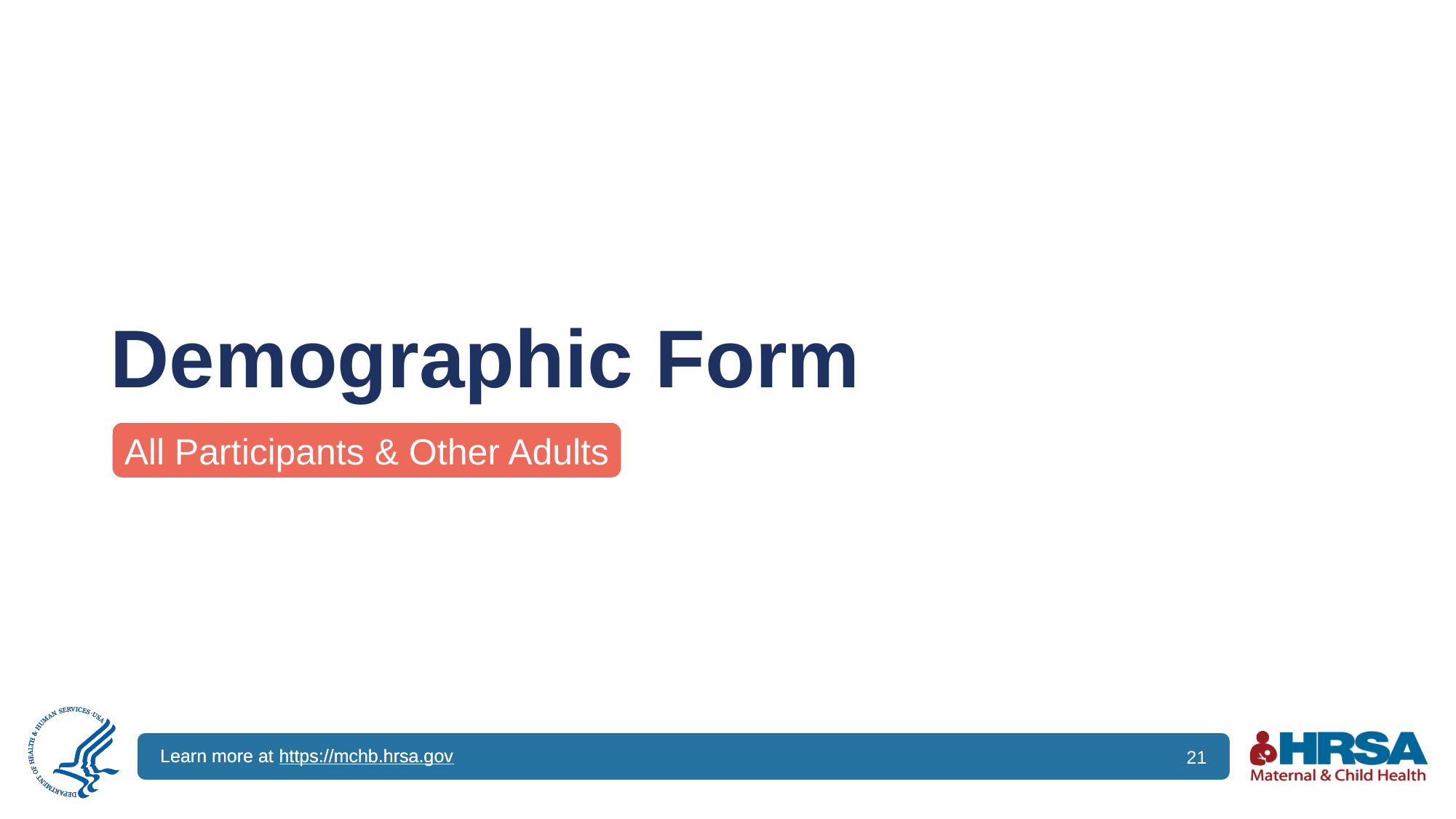

# Demographic Form

All Participants & Other Adults
21